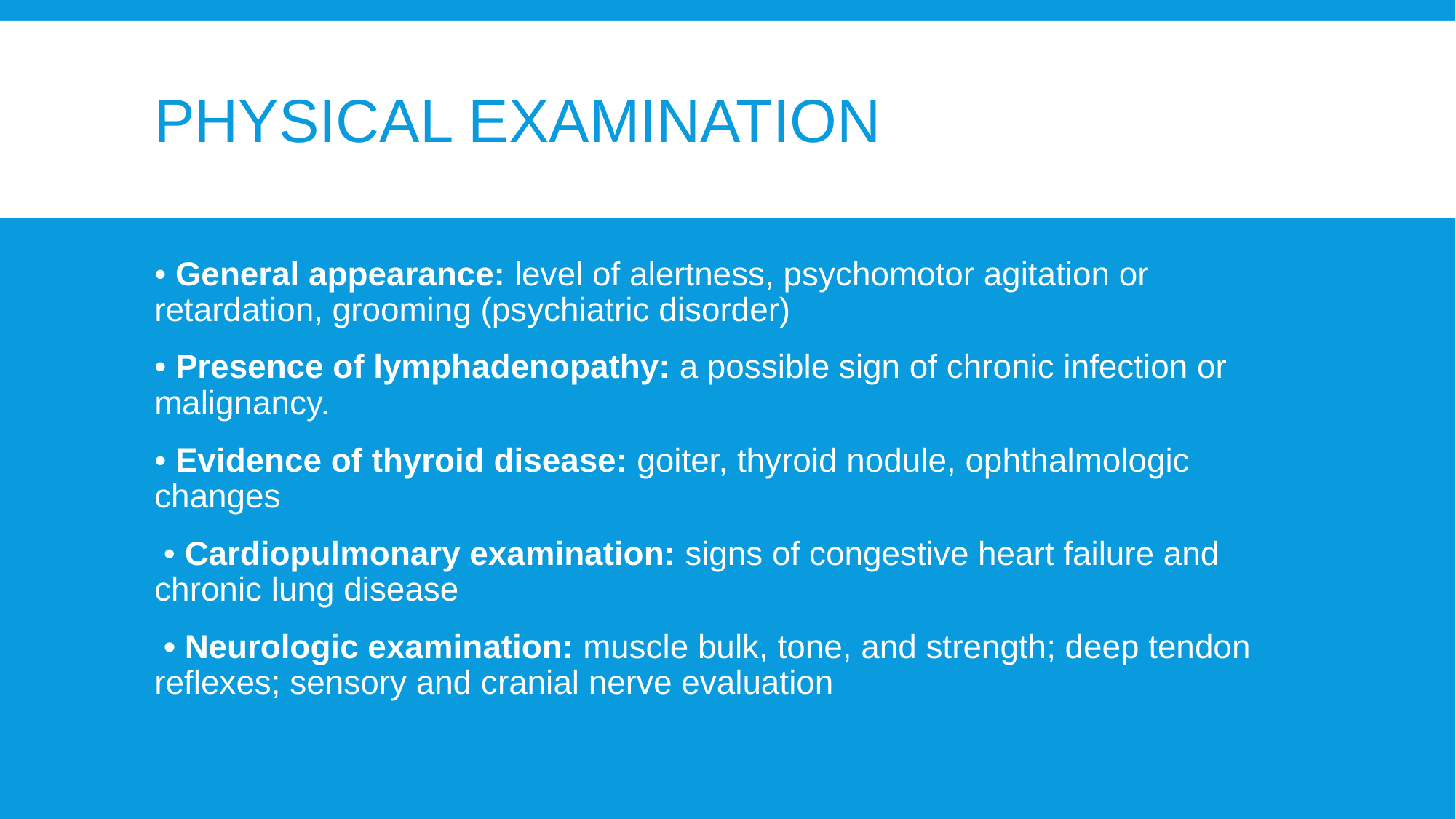

# Physical examination
• General appearance: level of alertness, psychomotor agitation or retardation, grooming (psychiatric disorder)
• Presence of lymphadenopathy: a possible sign of chronic infection or malignancy.
• Evidence of thyroid disease: goiter, thyroid nodule, ophthalmologic changes
 • Cardiopulmonary examination: signs of congestive heart failure and chronic lung disease
 • Neurologic examination: muscle bulk, tone, and strength; deep tendon reflexes; sensory and cranial nerve evaluation